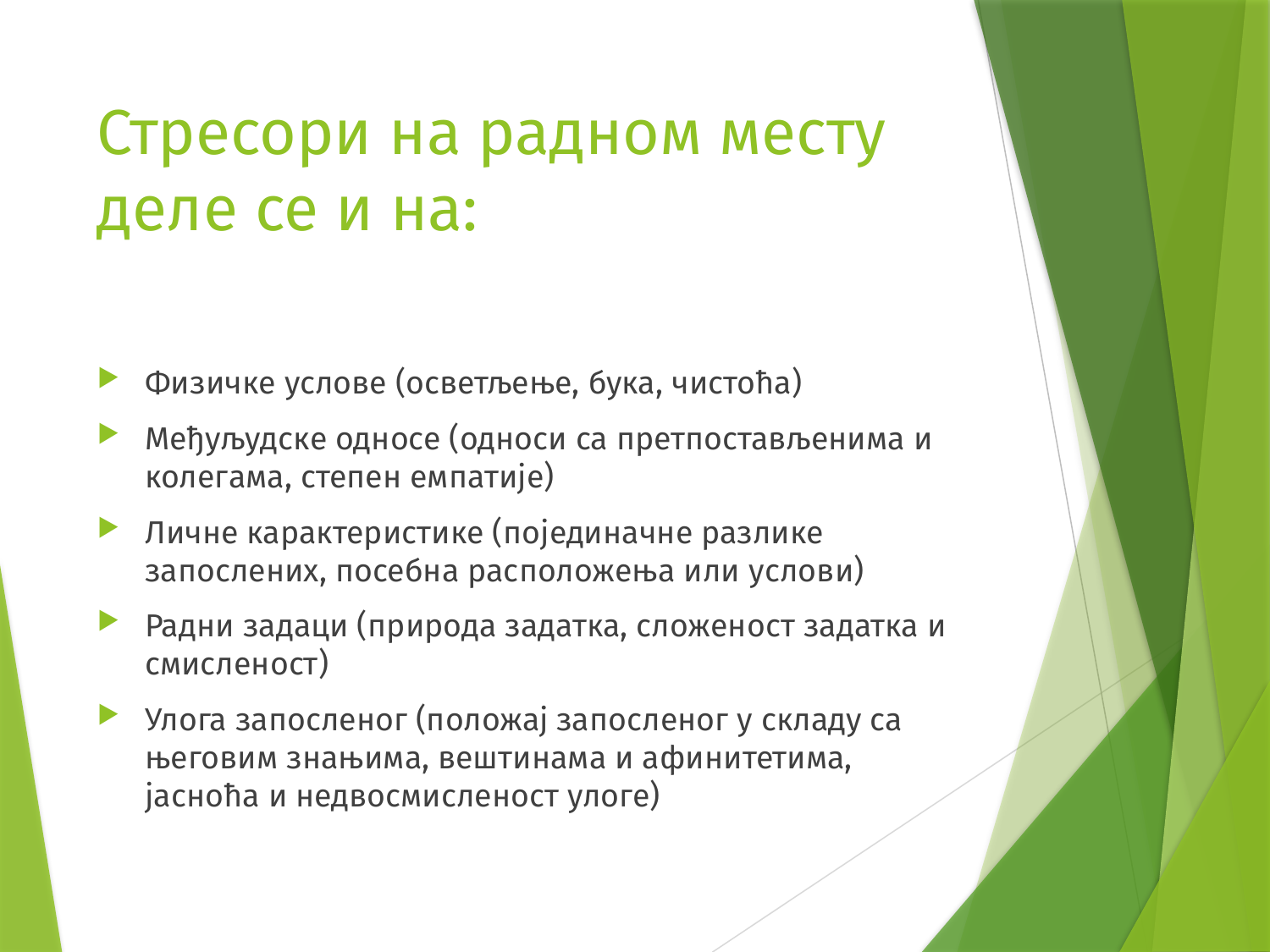

# Стресори на радном месту деле се и на:

Физичке услове (осветљење, бука, чистоћа)
Међуљудске односе (односи са претпостављенима и колегама, степен емпатије)
Личне карактеристике (појединачне разлике запослених, посебна расположења или услови)
Радни задаци (природа задатка, сложеност задатка и смисленост)
Улога запосленог (положај запосленог у складу са његовим знањима, вештинама и афинитетима, јасноћа и недвосмисленост улоге)